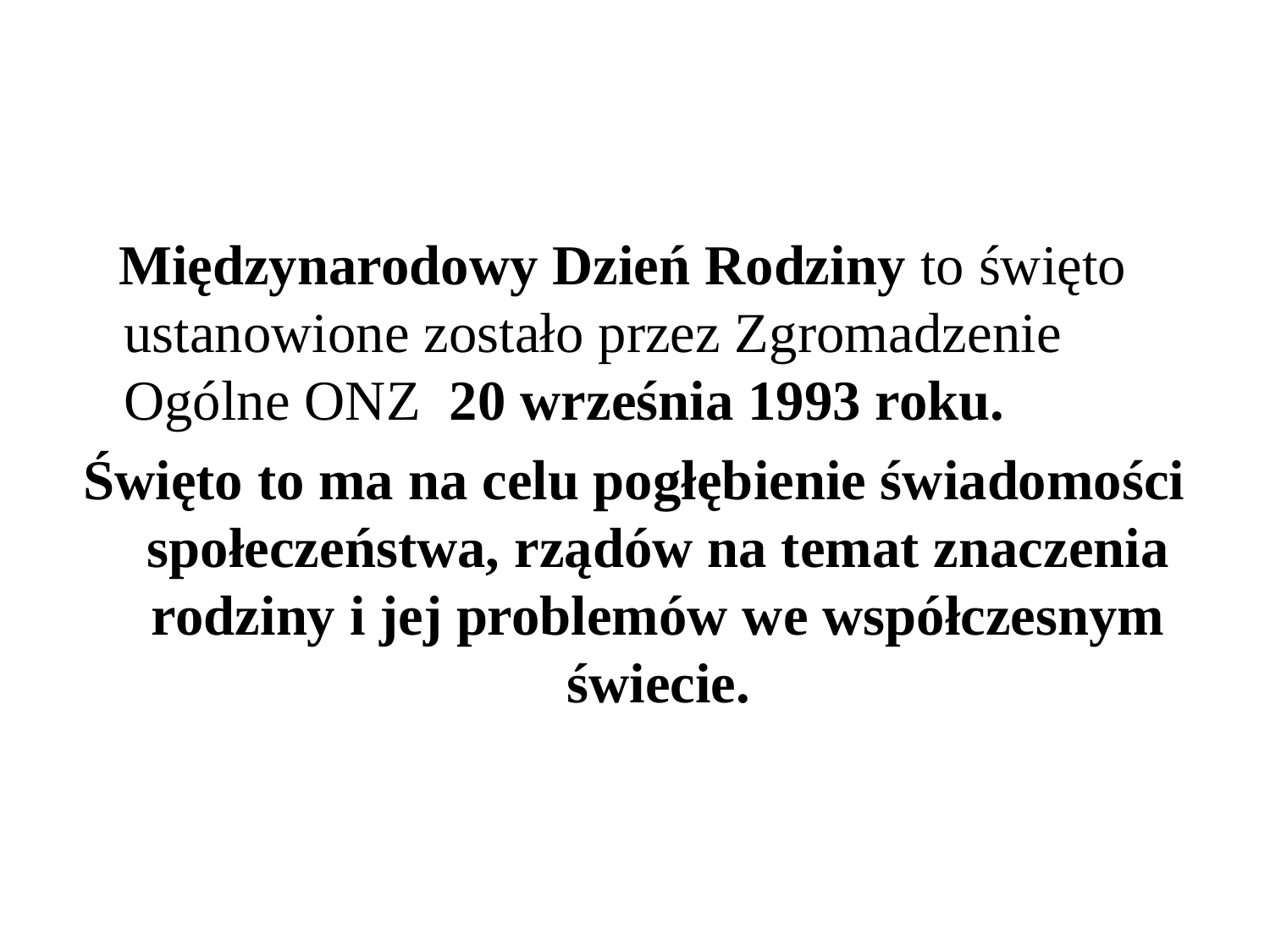

#
   Międzynarodowy Dzień Rodziny to święto ustanowione zostało przez Zgromadzenie Ogólne ONZ  20 września 1993 roku.
Święto to ma na celu pogłębienie świadomości społeczeństwa, rządów na temat znaczenia rodziny i jej problemów we współczesnym świecie.